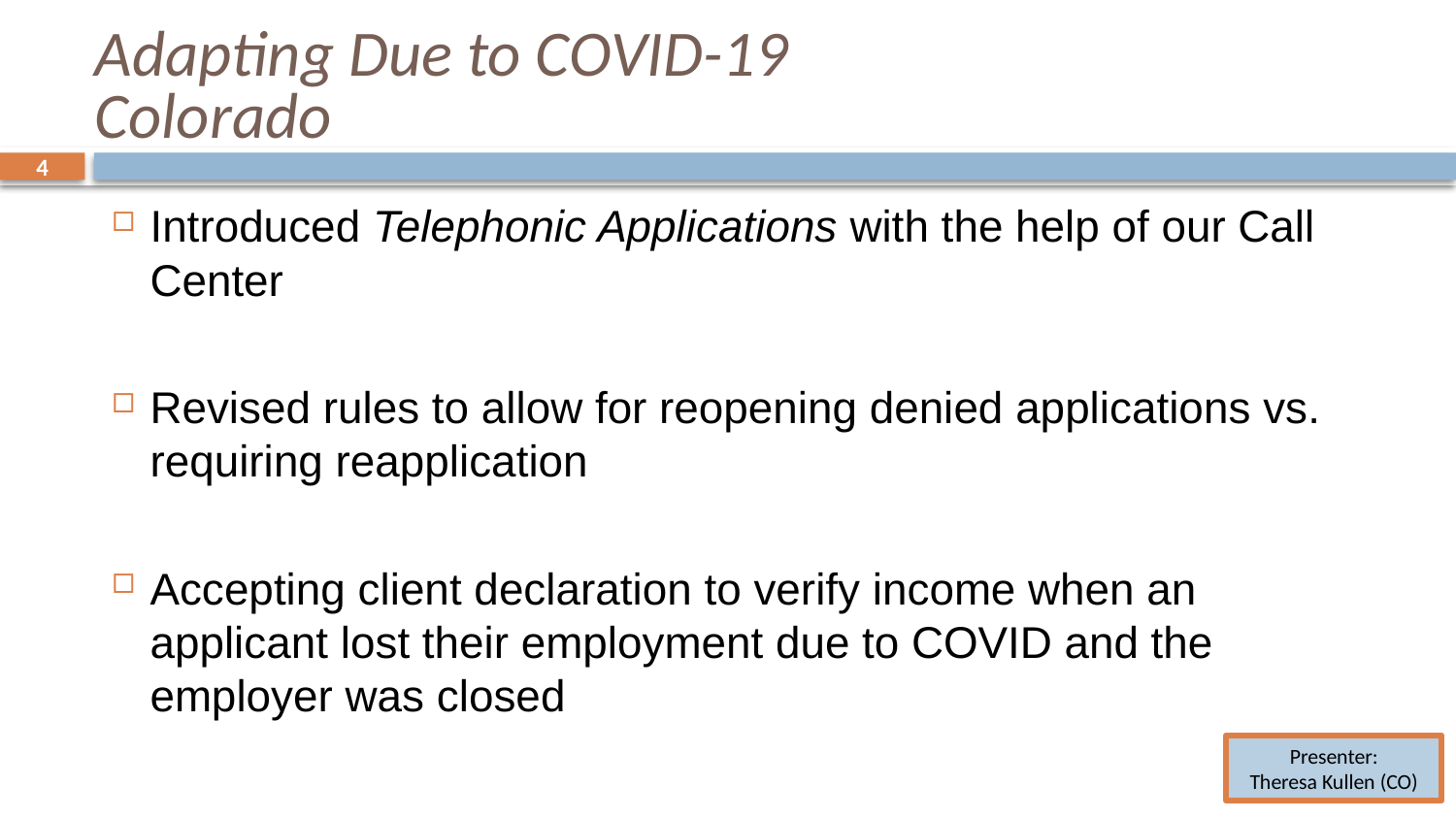

# Adapting Due to COVID-19 Colorado
4
4
Introduced Telephonic Applications with the help of our Call Center

Revised rules to allow for reopening denied applications vs. requiring reapplication

Accepting client declaration to verify income when an applicant lost their employment due to COVID and the employer was closed
Presenter:
Theresa Kullen (CO)